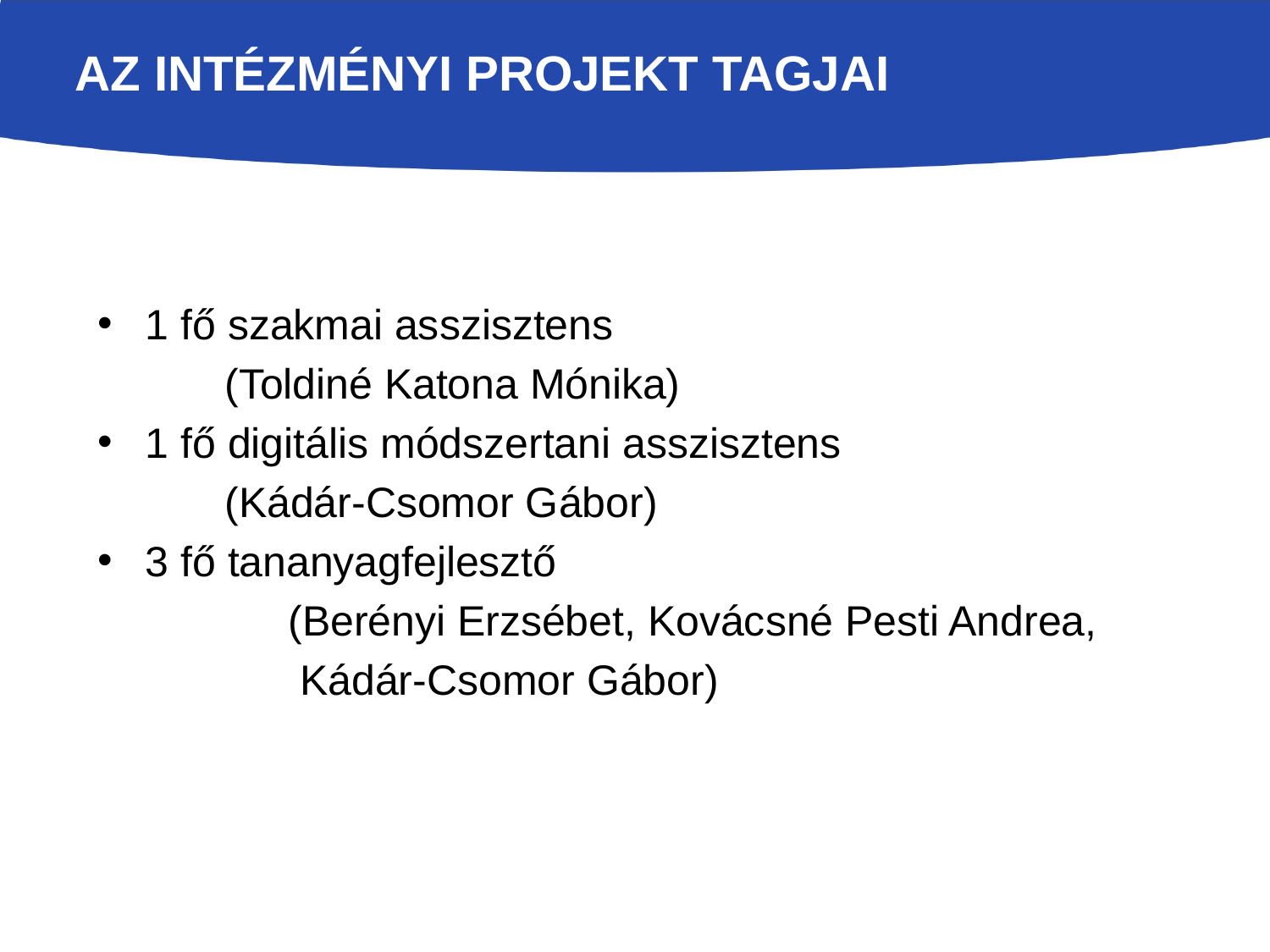

# Az intézményi projekt tagjai
1 fő szakmai asszisztens
	(Toldiné Katona Mónika)
1 fő digitális módszertani asszisztens
    	(Kádár-Csomor Gábor)
3 fő tananyagfejlesztő
	(Berényi Erzsébet, Kovácsné Pesti Andrea,
	 Kádár-Csomor Gábor)